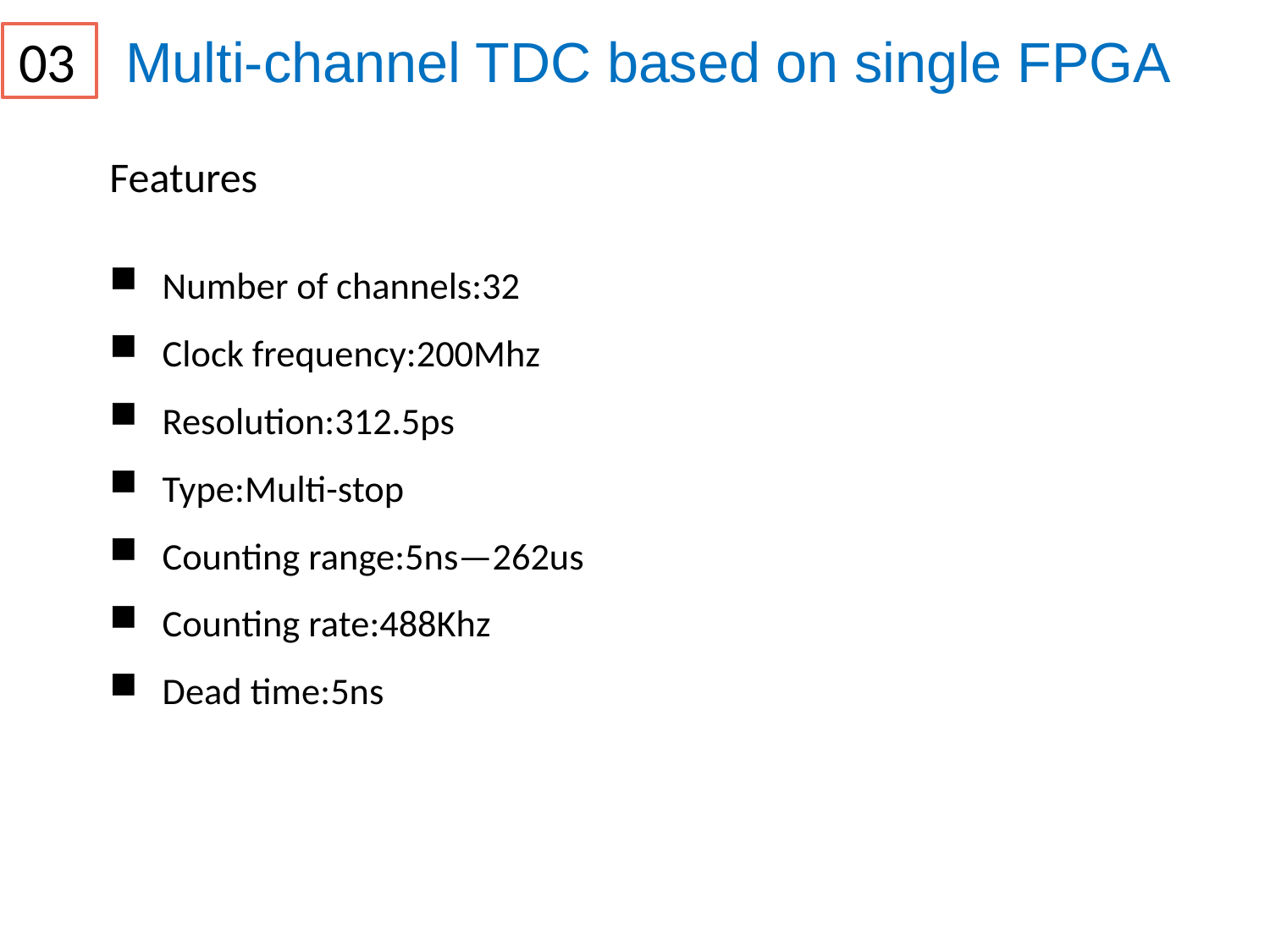

03
# Multi-channel TDC based on single FPGA

Features
Number of channels:32
Clock frequency:200Mhz
Resolution:312.5ps
Type:Multi-stop
Counting range:5ns—262us
Counting rate:488Khz
Dead time:5ns